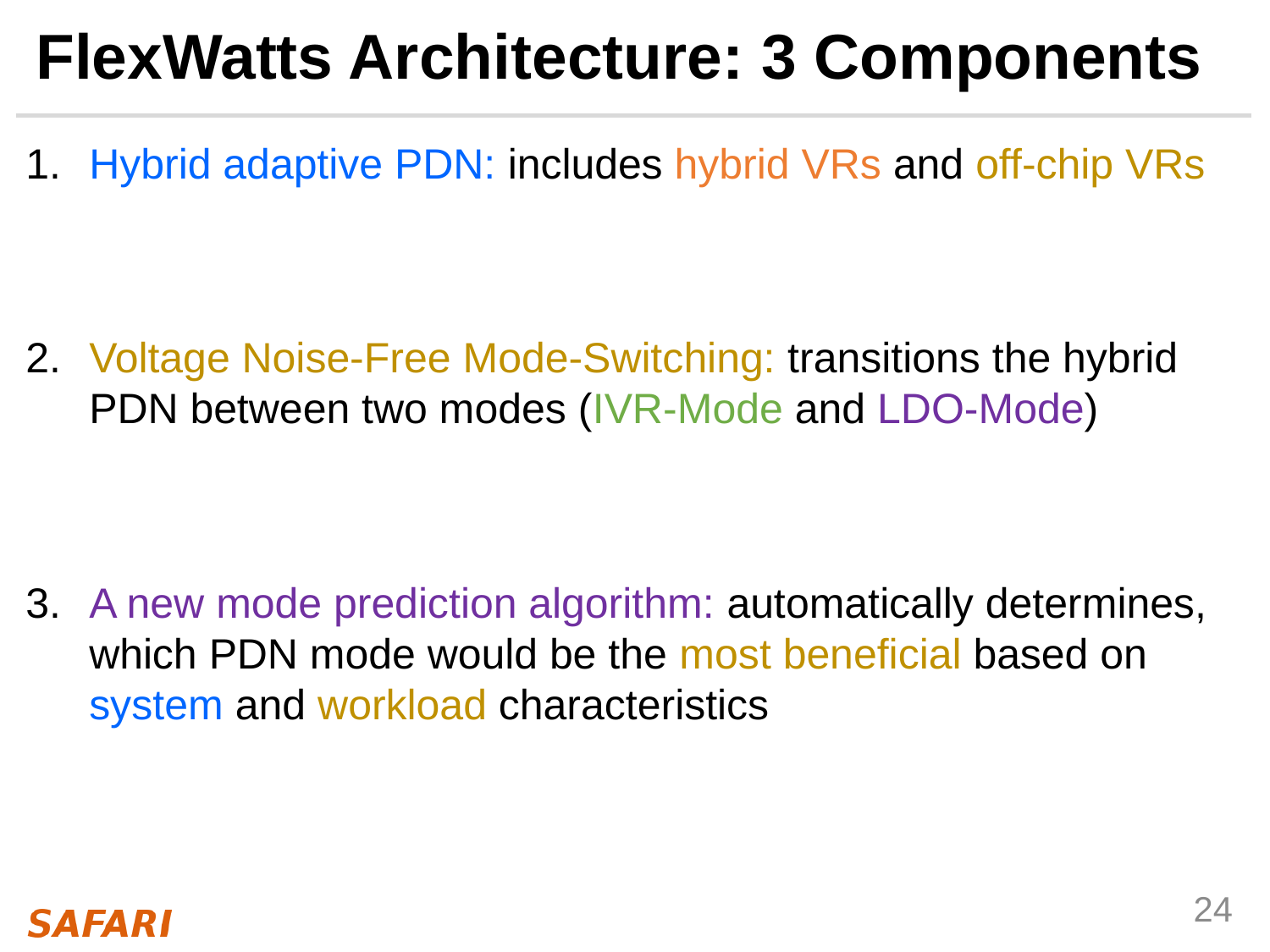

# FlexWatts Architecture: 3 Components
Hybrid adaptive PDN: includes hybrid VRs and off-chip VRs

Voltage Noise-Free Mode-Switching: transitions the hybrid PDN between two modes (IVR-Mode and LDO-Mode)

A new mode prediction algorithm: automatically determines, which PDN mode would be the most beneficial based on system and workload characteristics